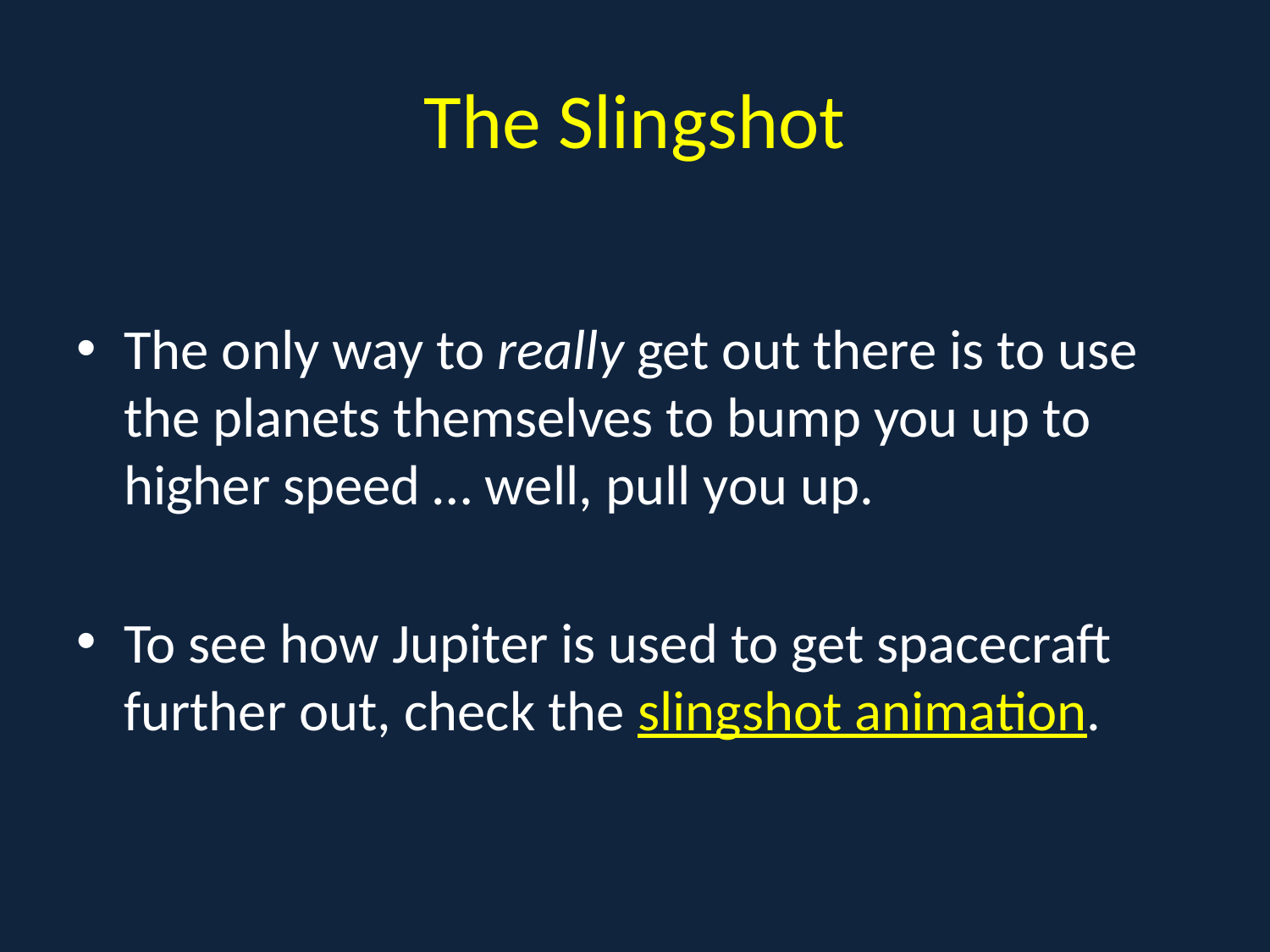

# The Slingshot
The only way to really get out there is to use the planets themselves to bump you up to higher speed … well, pull you up.

To see how Jupiter is used to get spacecraft further out, check the slingshot animation.